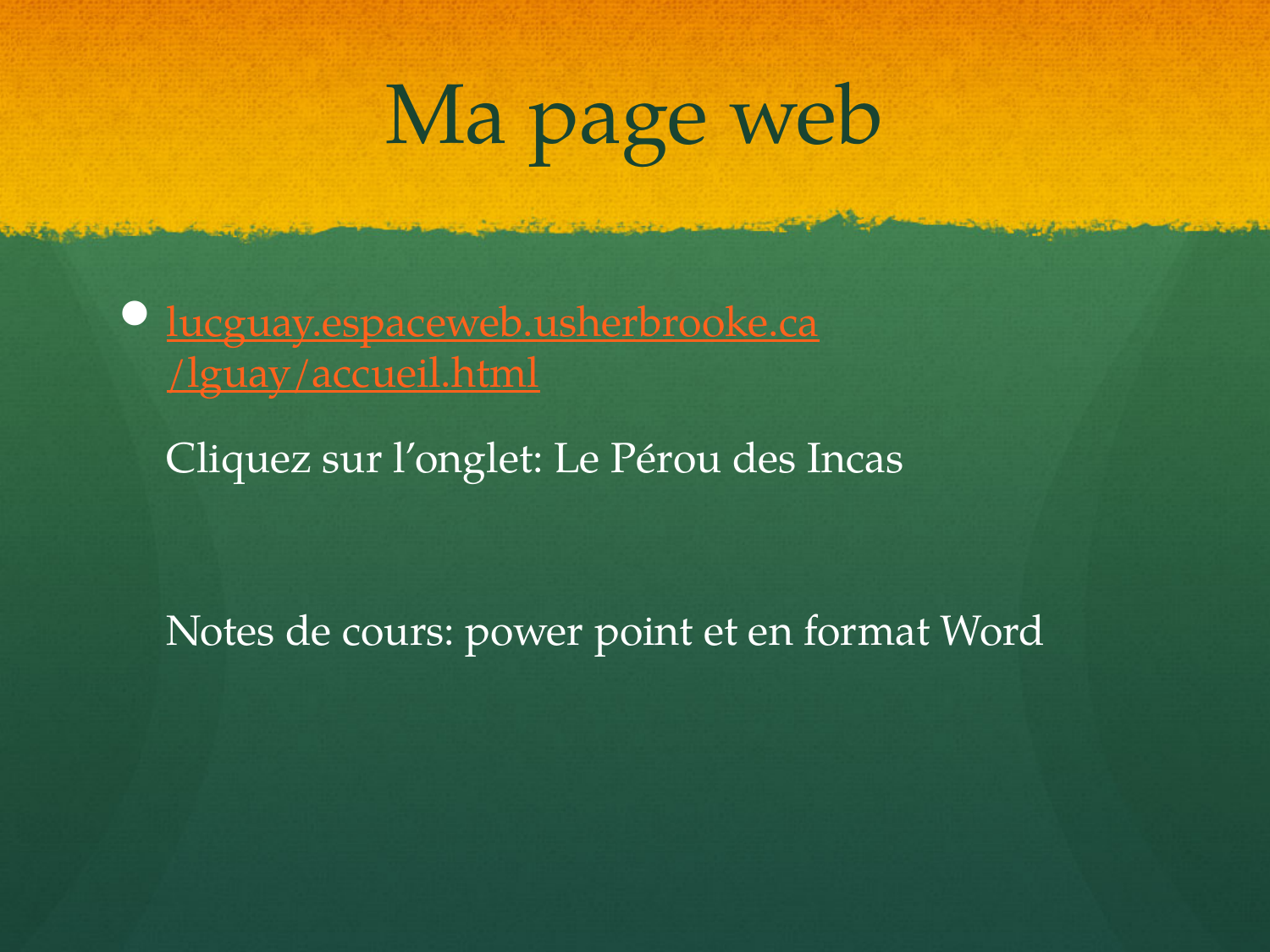

# Ma page web
lucguay.espaceweb.usherbrooke.ca/lguay/accueil.html
Cliquez sur l’onglet: Le Pérou des Incas

Notes de cours: power point et en format Word